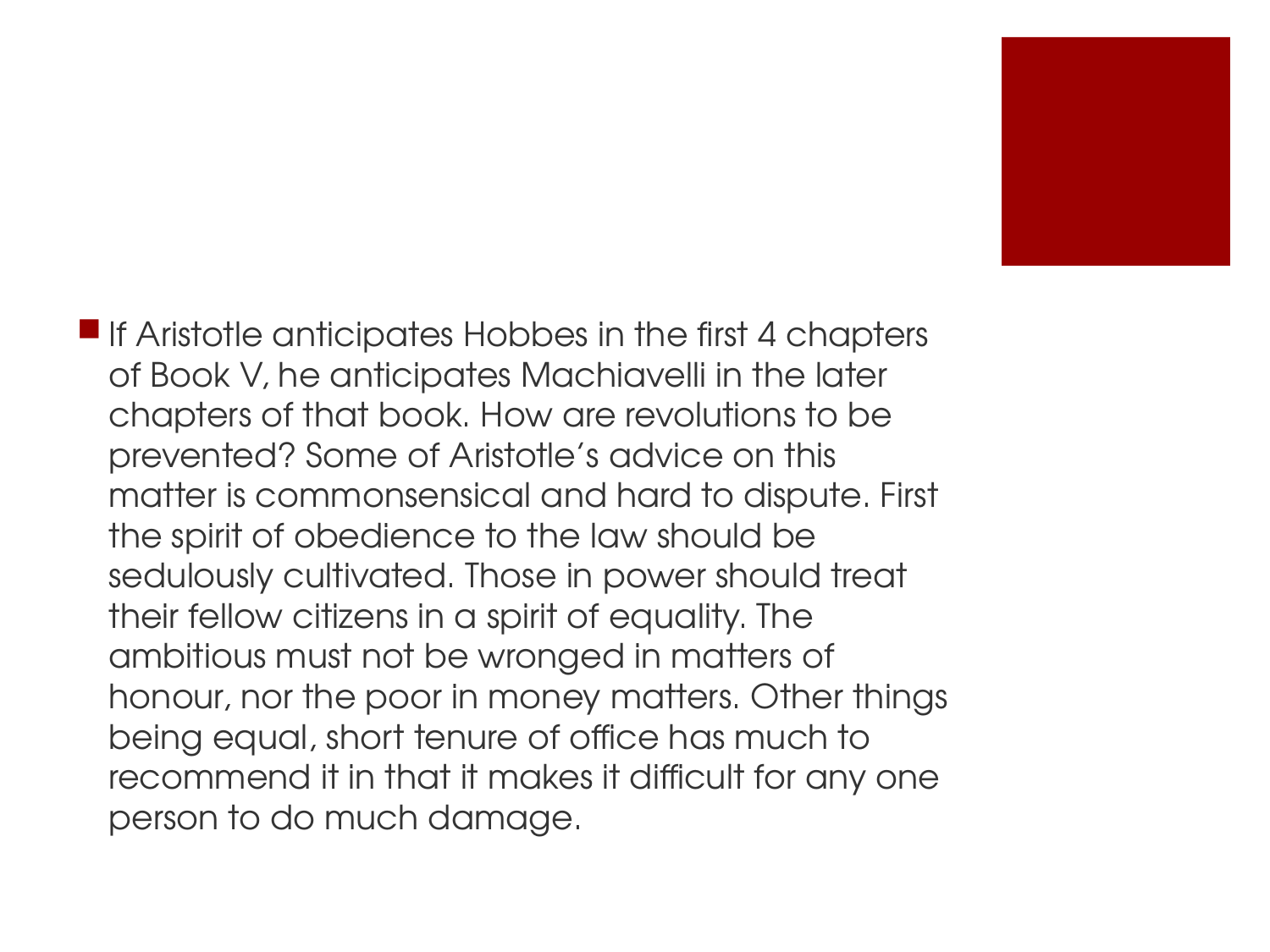

#
If Aristotle anticipates Hobbes in the first 4 chapters of Book V, he anticipates Machiavelli in the later chapters of that book. How are revolutions to be prevented? Some of Aristotle’s advice on this matter is commonsensical and hard to dispute. First the spirit of obedience to the law should be sedulously cultivated. Those in power should treat their fellow citizens in a spirit of equality. The ambitious must not be wronged in matters of honour, nor the poor in money matters. Other things being equal, short tenure of office has much to recommend it in that it makes it difficult for any one person to do much damage.